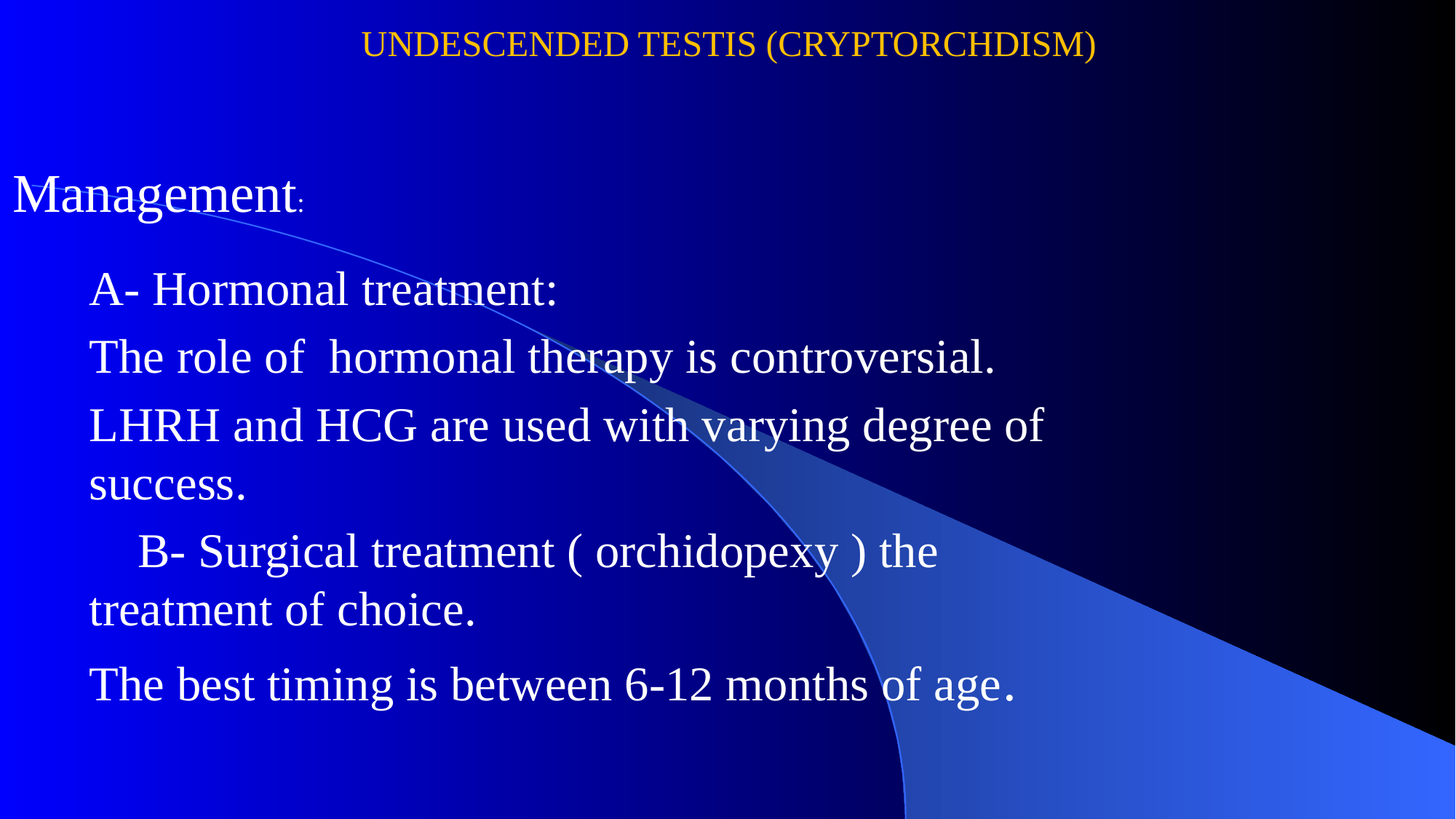

#
UNDESCENDED TESTIS (CRYPTORCHDISM)
Management:
A- Hormonal treatment:
The role of  hormonal therapy is controversial.
LHRH and HCG are used with varying degree of success.
    B- Surgical treatment ( orchidopexy ) the treatment of choice.
The best timing is between 6-12 months of age.